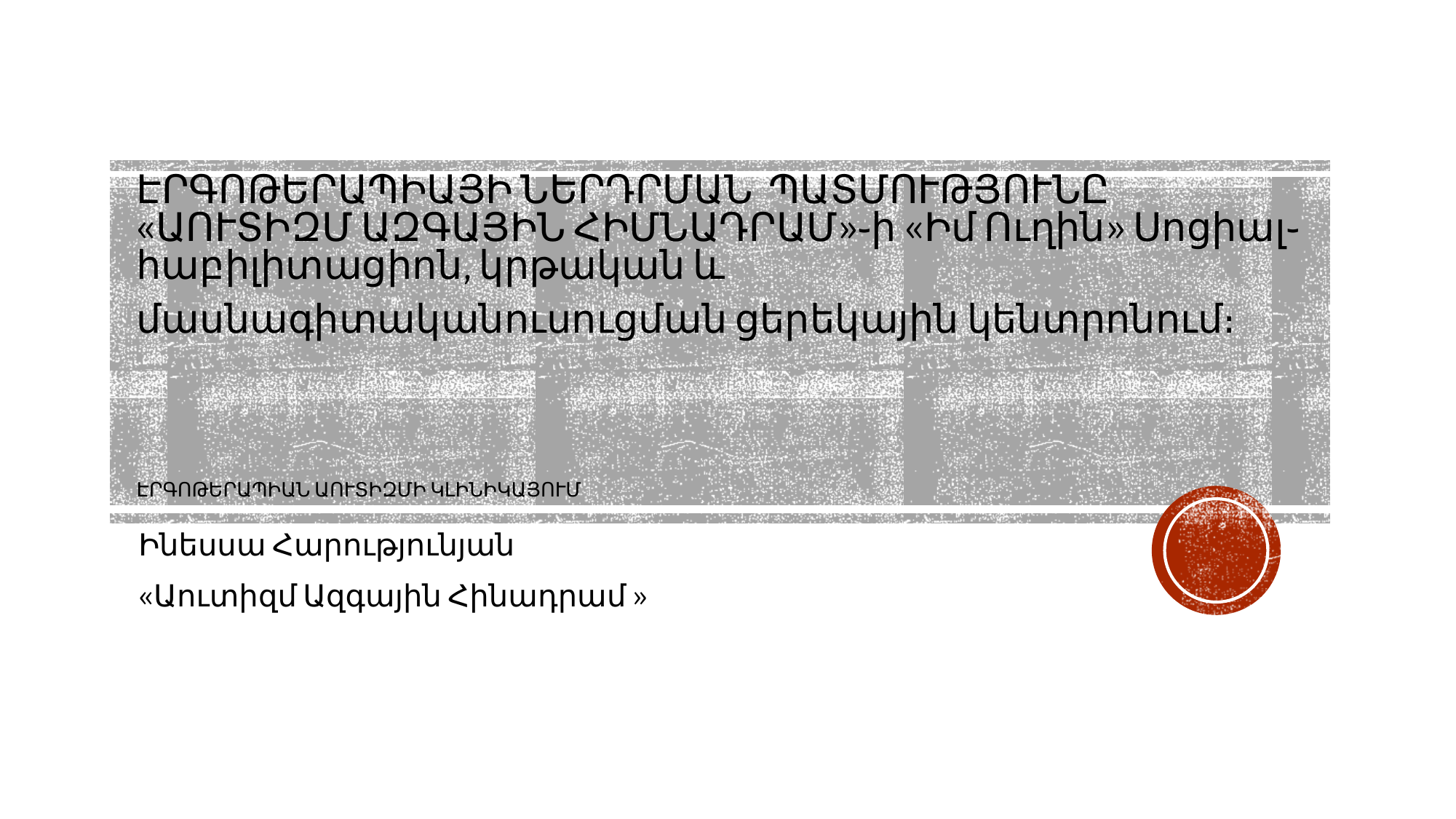

# ԷՐԳՈԹԵՐԱՊԻԱՅԻ ՆԵՐԴՐՄԱՆ  ՊԱՏՄՈՒԹՅՈՒՆԸ «ԱՈՒՏԻԶՄ ԱԶԳԱՅԻՆ ՀԻՄՆԱԴՐԱՄ»֊ի «Իմ Ուղին» Սոցիալ֊հաբիլիտացիոն, կրթական և մասնագիտականուսուցման ցերեկային կենտրոնում։ ԷՐԳՈԹԵՐԱՊԻԱՆ ԱՈՒՏԻԶՄԻ ԿԼԻՆԻԿԱՅՈՒՄ
Ինեսսա Հարությունյան
«Աուտիզմ Ազգային Հինադրամ »